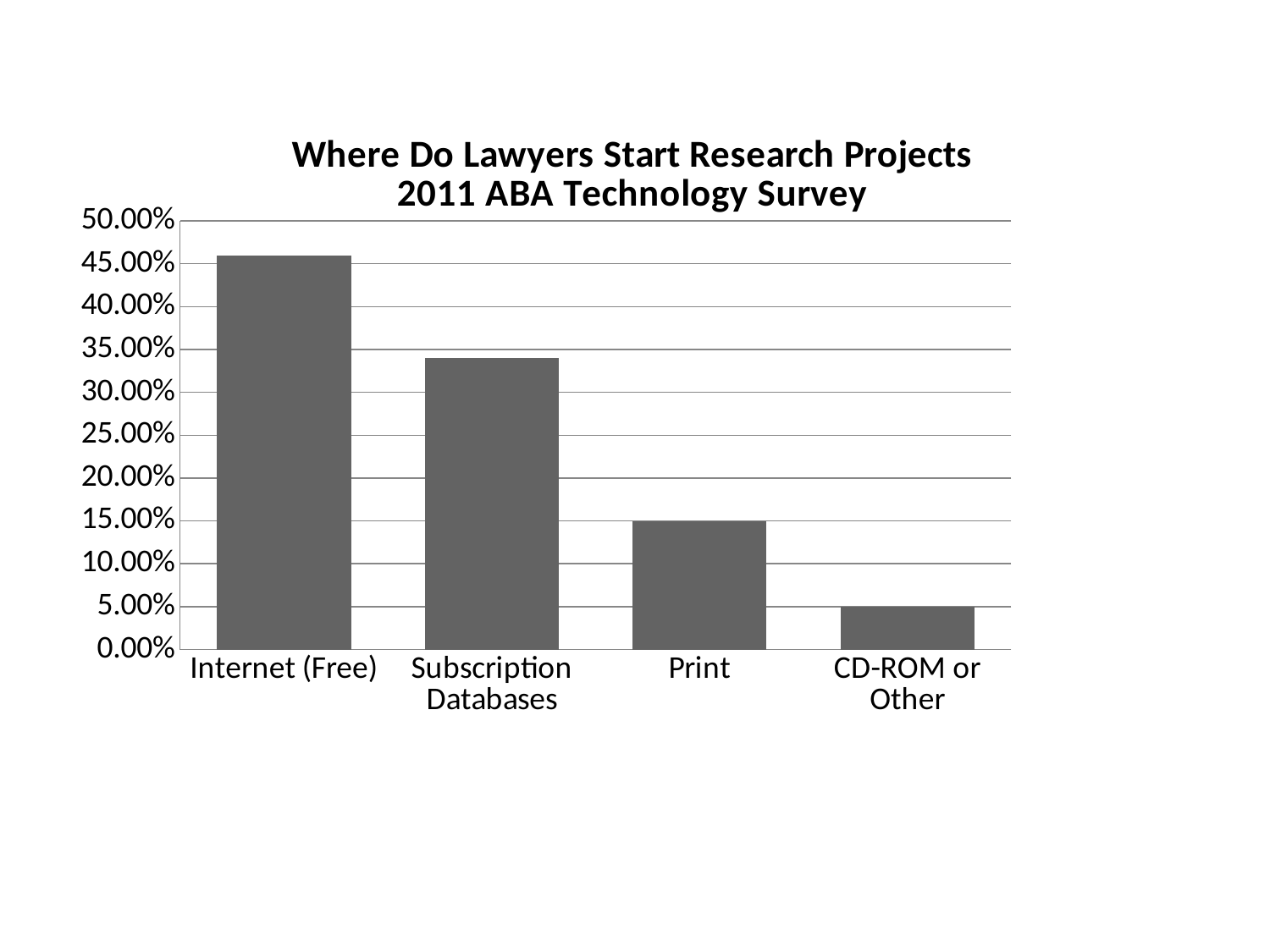

### Chart: Where Do Lawyers Start Research Projects
2011 ABA Technology Survey

| Category | Series 1 | Column1 | Column2 |
|---|---|---|---|
| Internet (Free) | 0.46 | None | None |
| Subscription Databases | 0.34 | None | None |
| Print | 0.15 | None | None |
| CD-ROM or Other | 0.05 | None | None |